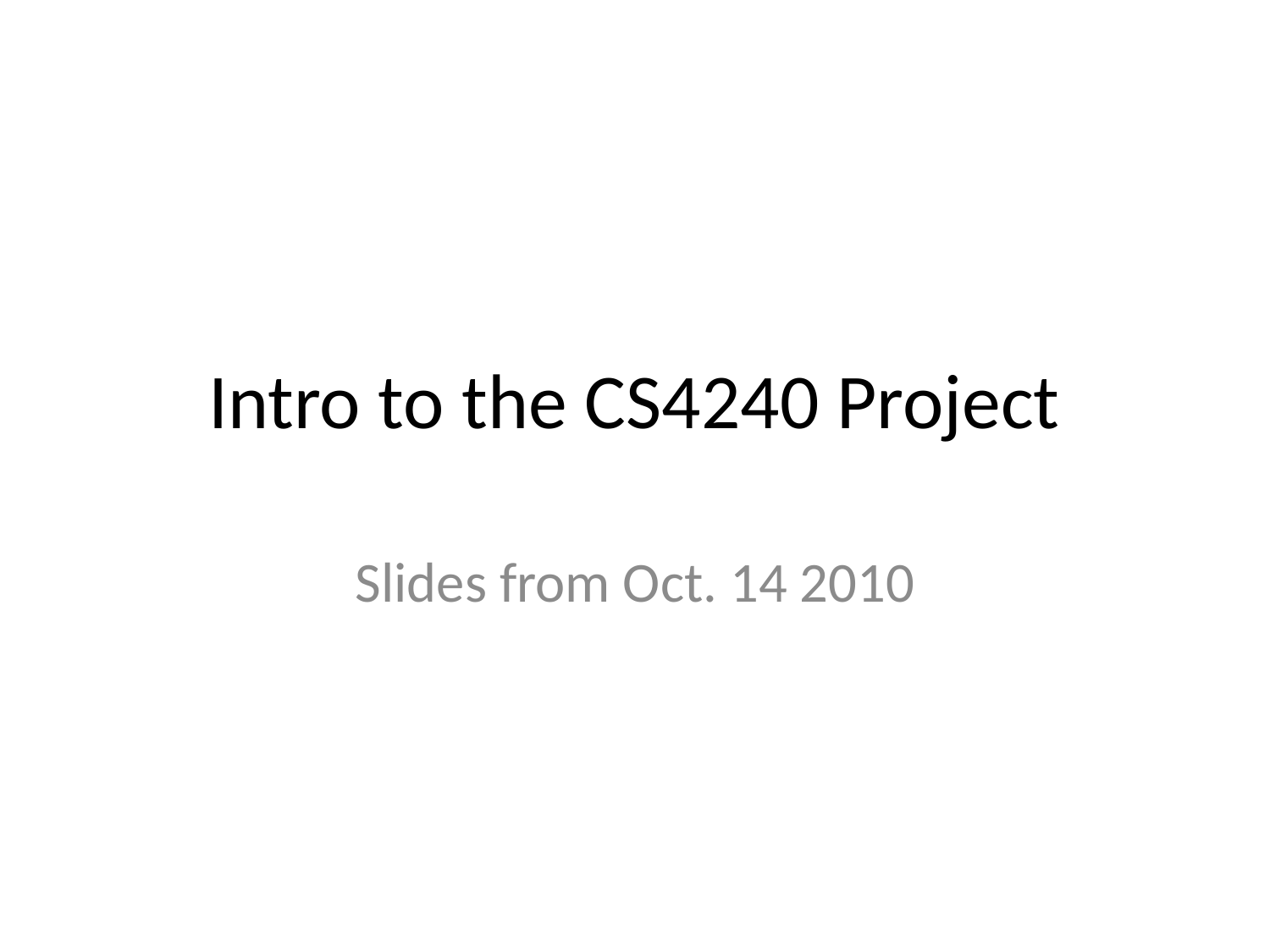

# Intro to the CS4240 Project
Slides from Oct. 14 2010